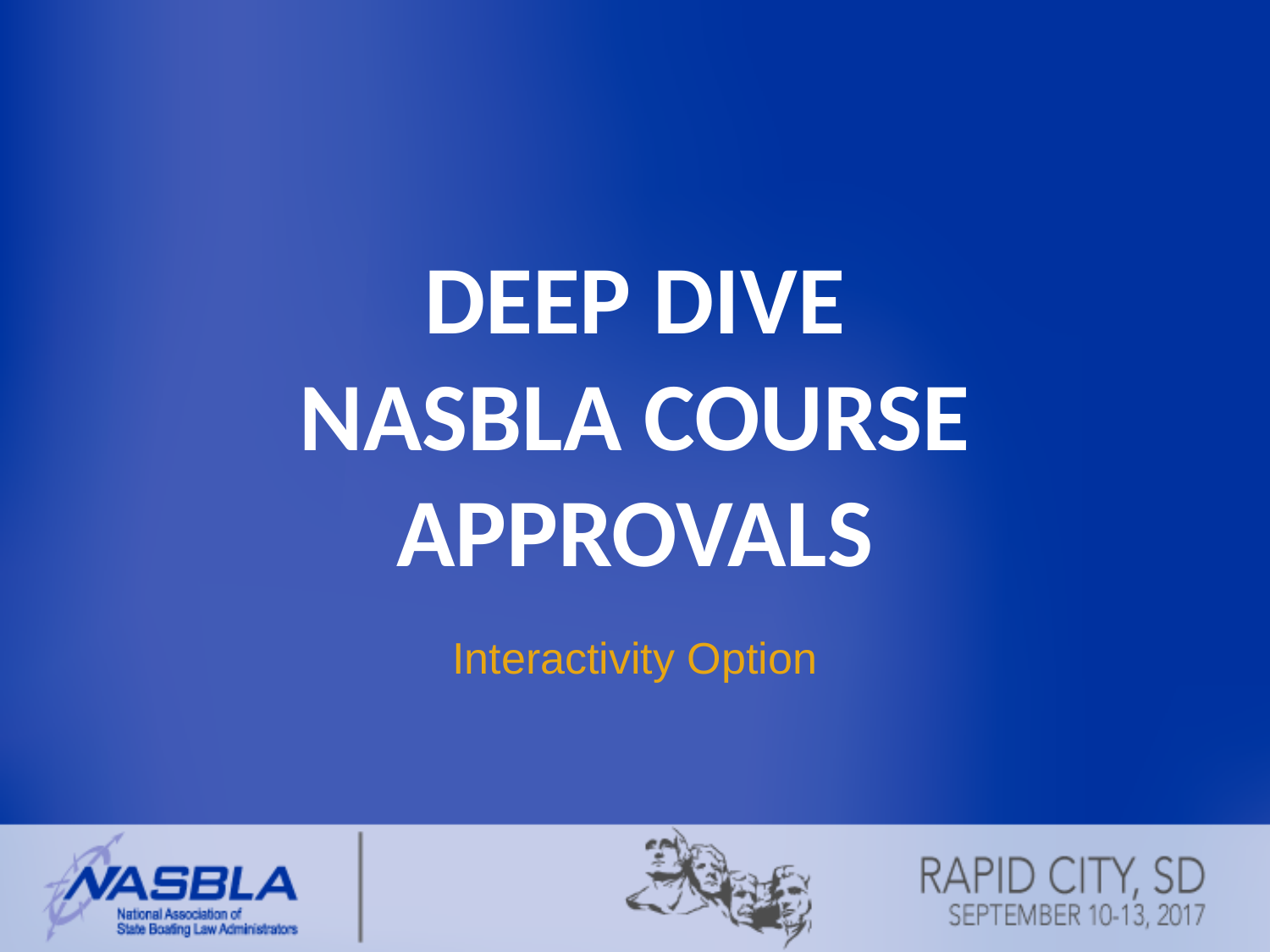

# Deep Dive NASBLA Course Approvals
Interactivity Option